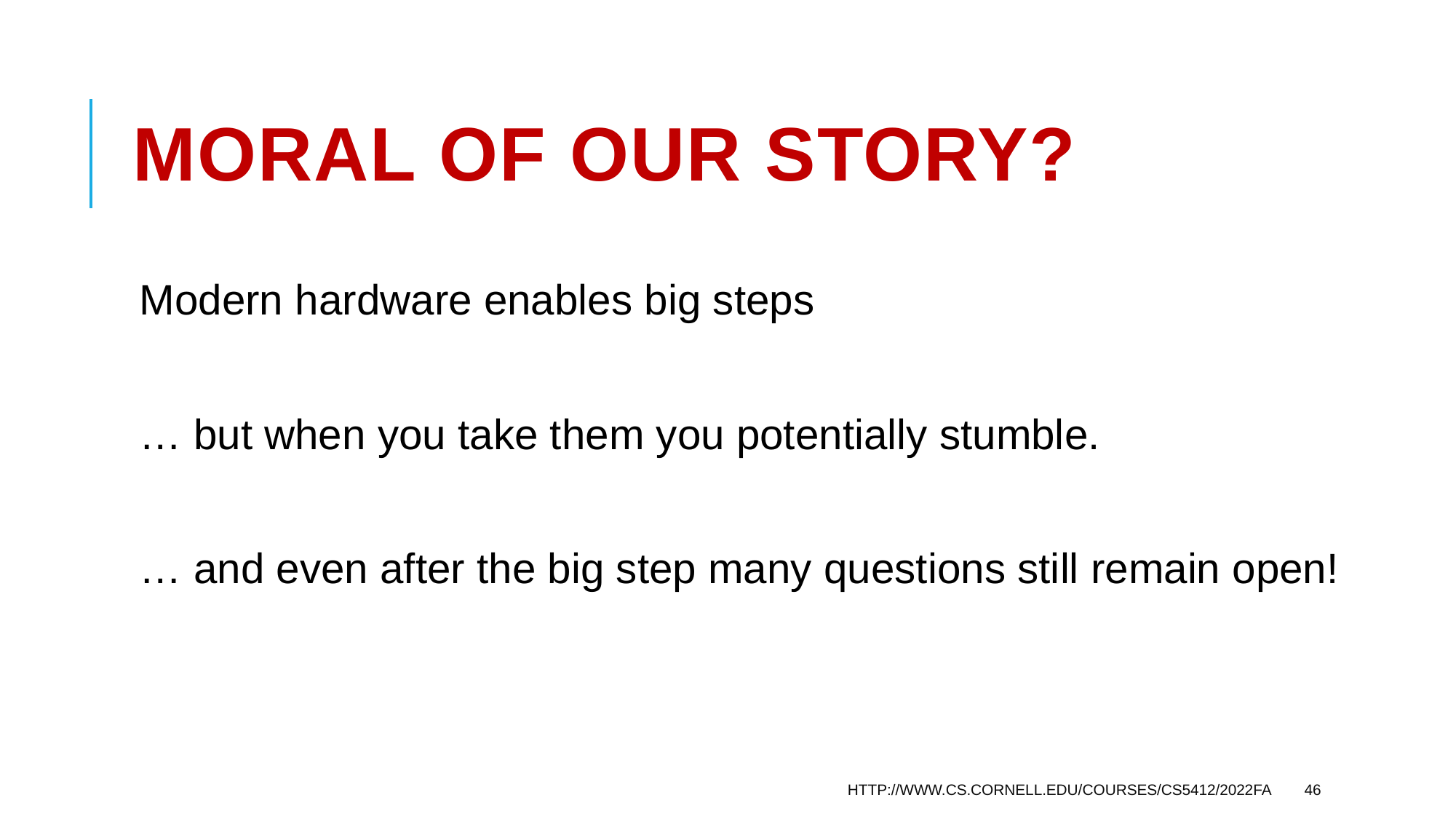

# Moral of our story?
Modern hardware enables big steps

… but when you take them you potentially stumble.

… and even after the big step many questions still remain open!
http://www.cs.cornell.edu/courses/cs5412/2022fa
46